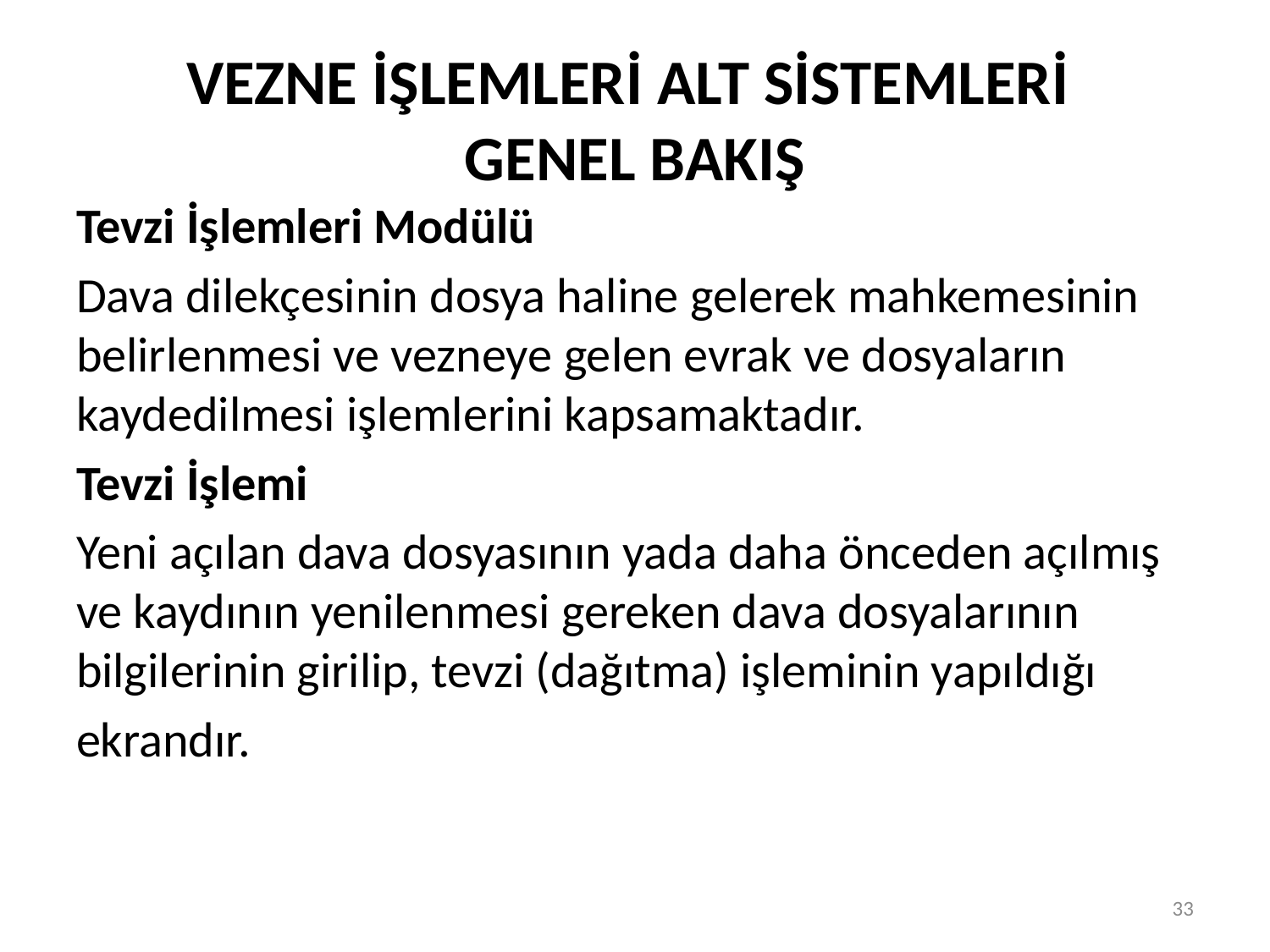

# VEZNE İŞLEMLERİ ALT SİSTEMLERİ GENEL BAKIŞ
Tevzi İşlemleri Modülü
Dava dilekçesinin dosya haline gelerek mahkemesinin belirlenmesi ve vezneye gelen evrak ve dosyaların kaydedilmesi işlemlerini kapsamaktadır.
Tevzi İşlemi
Yeni açılan dava dosyasının yada daha önceden açılmış ve kaydının yenilenmesi gereken dava dosyalarının bilgilerinin girilip, tevzi (dağıtma) işleminin yapıldığı
ekrandır.
33